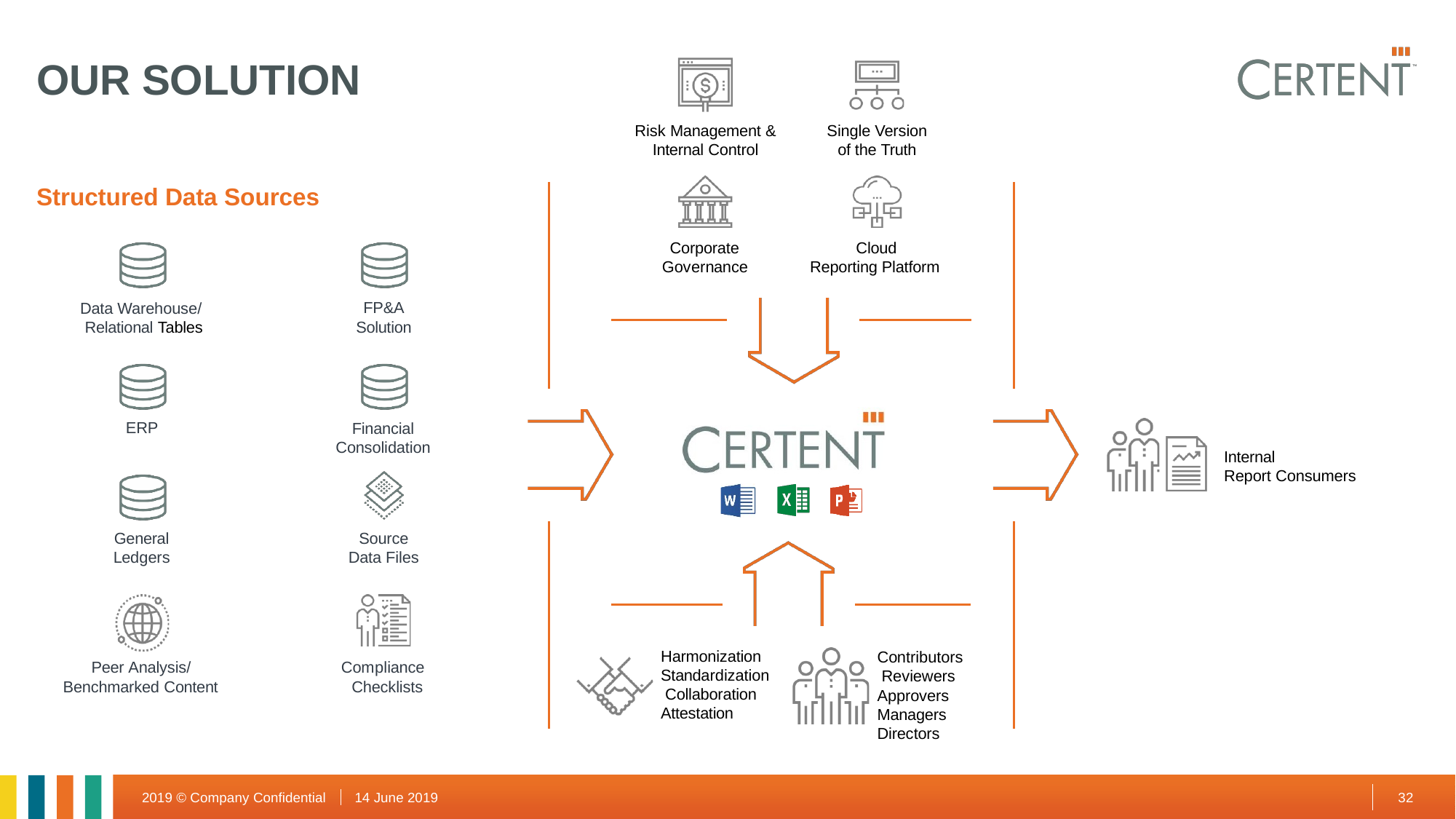

# OUR SOLUTION

Risk Management &
Internal Control
Single Version
of the Truth

Structured Data Sources

Corporate  Governance
Cloud  Reporting Platform

Data Warehouse/  Relational Tables
FP&A
Solution

ERP
Financial  Consolidation

Internal
Report Consumers

General
Ledgers
Source
Data Files

Harmonization  Standardization  Collaboration  Attestation
Contributors  Reviewers  Approvers  Managers  Directors

Peer Analysis/  Benchmarked Content
Compliance  Checklists

14 June 2019
32
2019 © Company Confidential